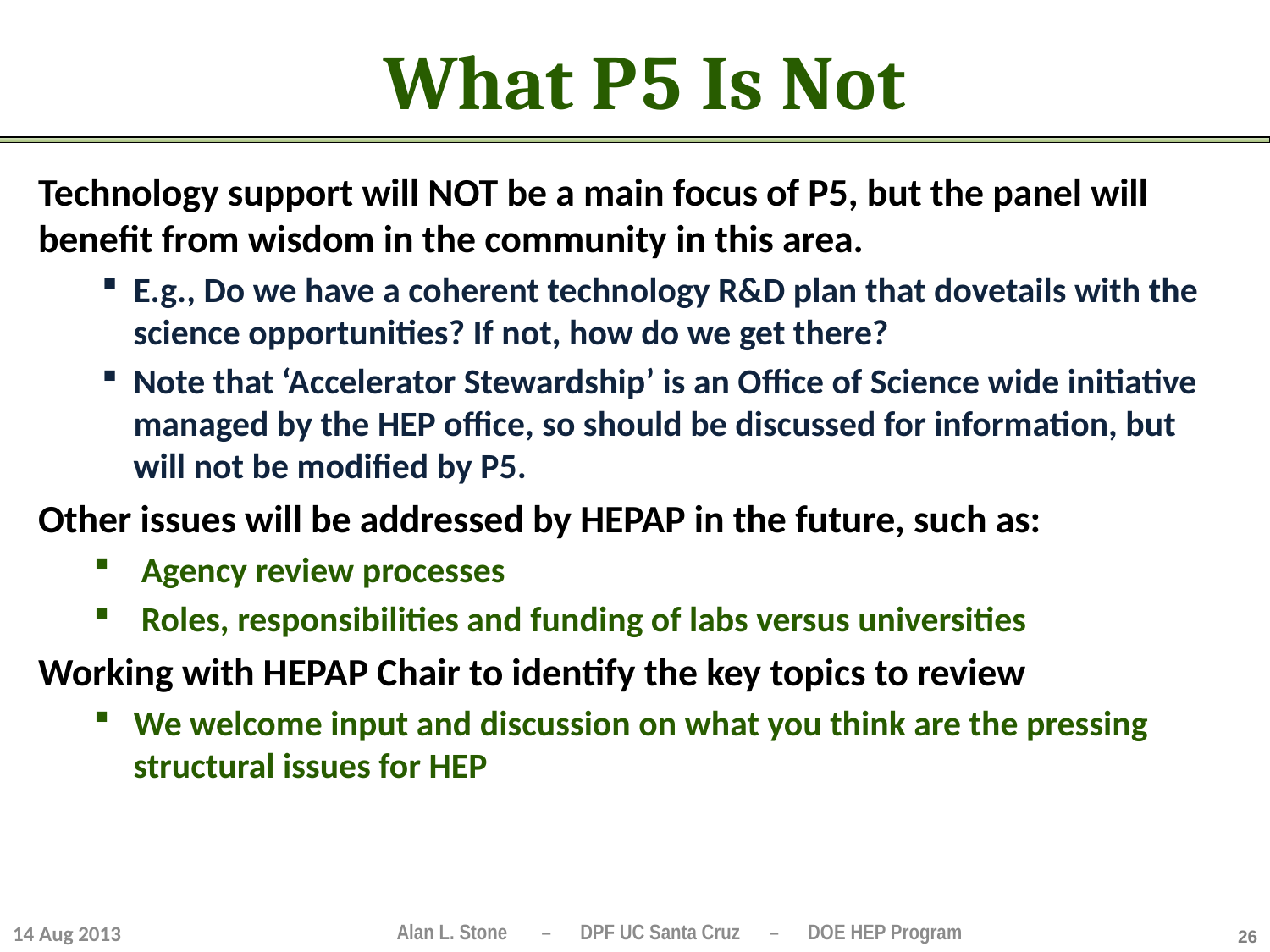

# What P5 Is Not
Technology support will NOT be a main focus of P5, but the panel will benefit from wisdom in the community in this area.
E.g., Do we have a coherent technology R&D plan that dovetails with the science opportunities? If not, how do we get there?
Note that ‘Accelerator Stewardship’ is an Office of Science wide initiative managed by the HEP office, so should be discussed for information, but will not be modified by P5.
Other issues will be addressed by HEPAP in the future, such as:
Agency review processes
Roles, responsibilities and funding of labs versus universities
Working with HEPAP Chair to identify the key topics to review
We welcome input and discussion on what you think are the pressing structural issues for HEP
14 Aug 2013
26